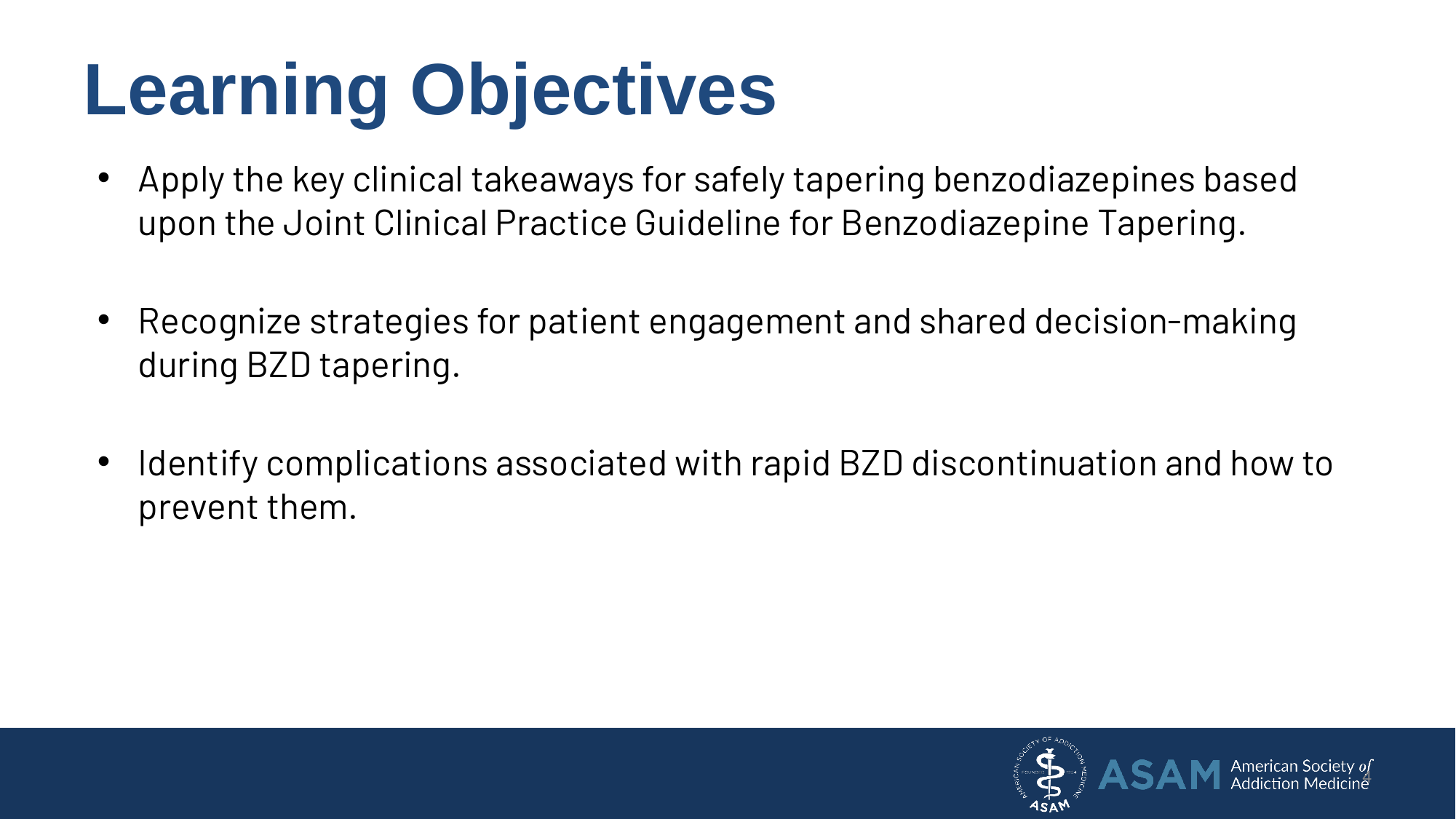

# Learning Objectives
Apply the key clinical takeaways for safely tapering benzodiazepines based upon the Joint Clinical Practice Guideline for Benzodiazepine Tapering.

Recognize strategies for patient engagement and shared decision-making during BZD tapering.

Identify complications associated with rapid BZD discontinuation and how to prevent them.

4